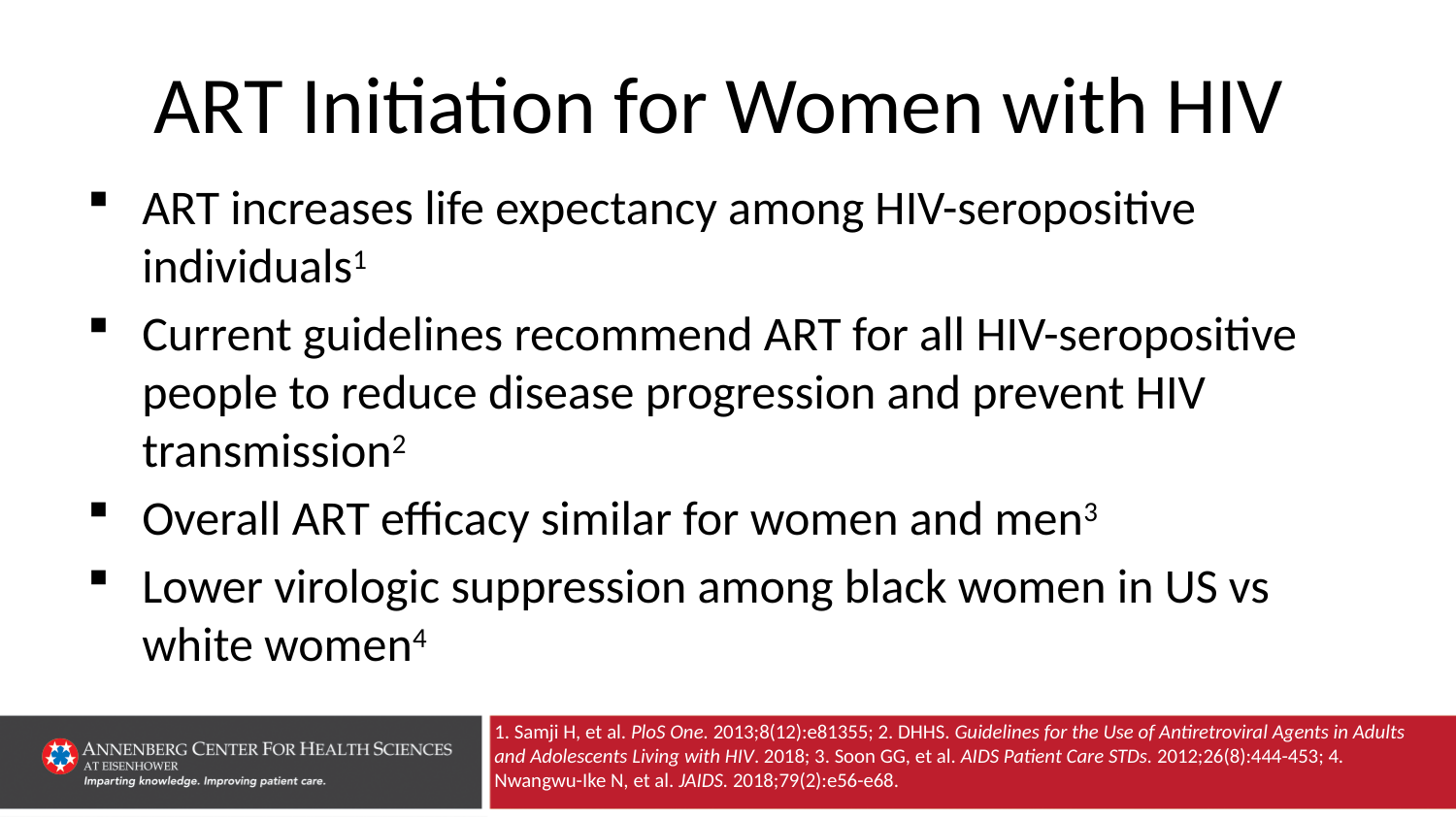

# ART Initiation for Women with HIV
ART increases life expectancy among HIV-seropositive individuals1
Current guidelines recommend ART for all HIV-seropositive people to reduce disease progression and prevent HIV transmission2
Overall ART efficacy similar for women and men3
Lower virologic suppression among black women in US vs white women4

1. Samji H, et al. PloS One. 2013;8(12):e81355; 2. DHHS. Guidelines for the Use of Antiretroviral Agents in Adults and Adolescents Living with HIV. 2018; 3. Soon GG, et al. AIDS Patient Care STDs. 2012;26(8):444-453; 4. Nwangwu-Ike N, et al. JAIDS. 2018;79(2):e56-e68.